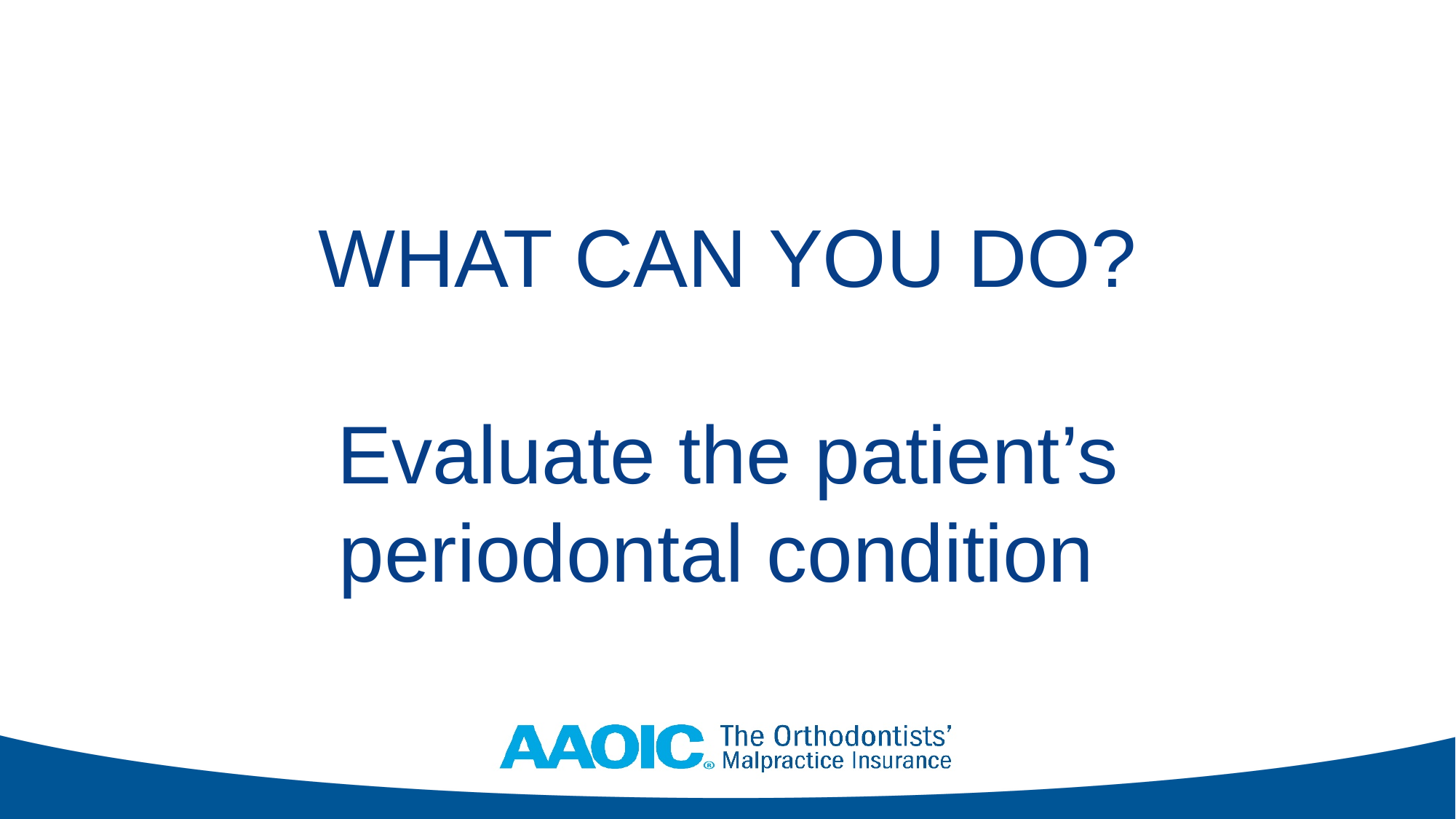

WHAT CAN YOU DO?

Evaluate the patient’s periodontal condition